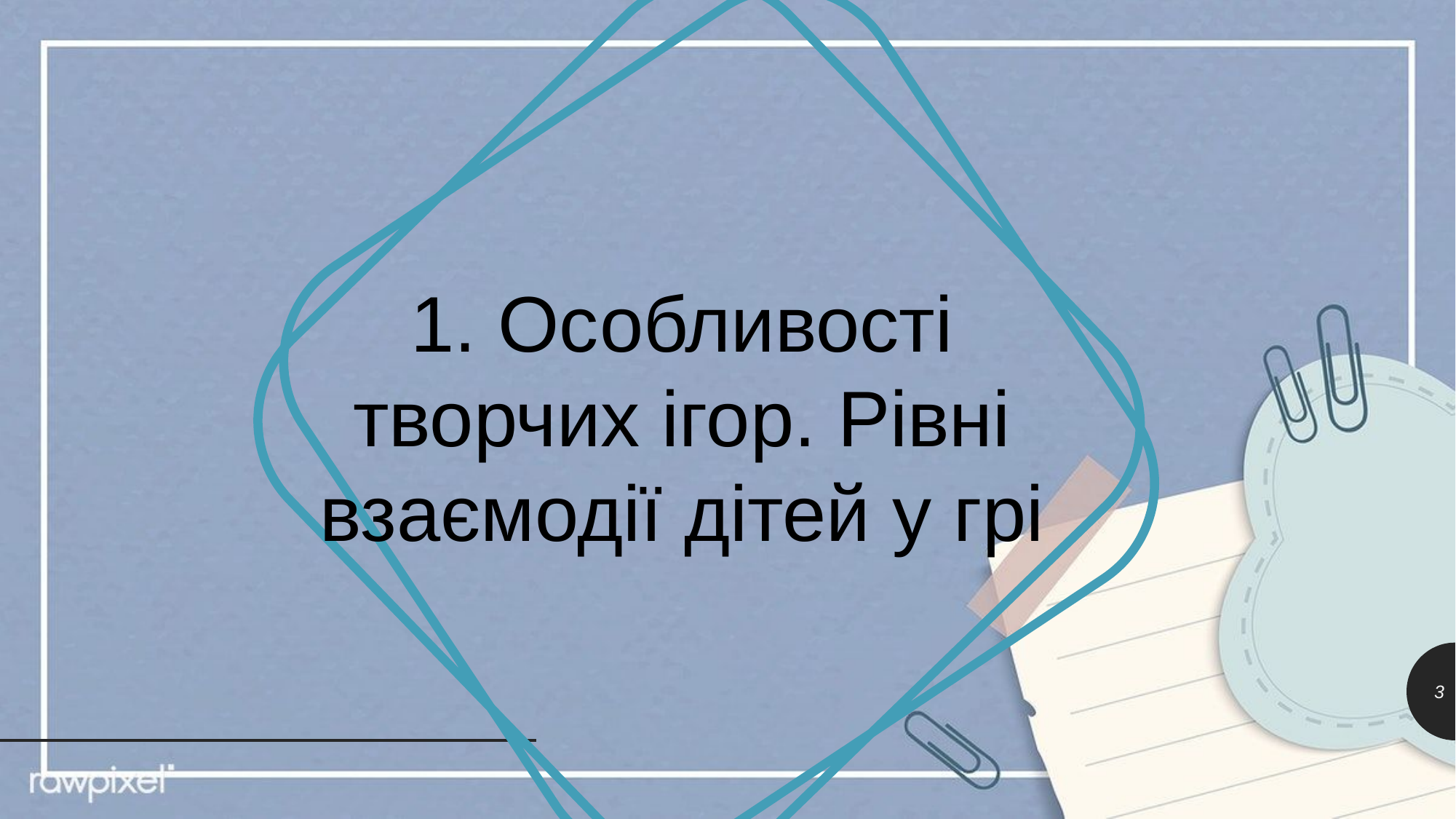

1. Особливості творчих ігор. Рівні взаємодії дітей у грі
3